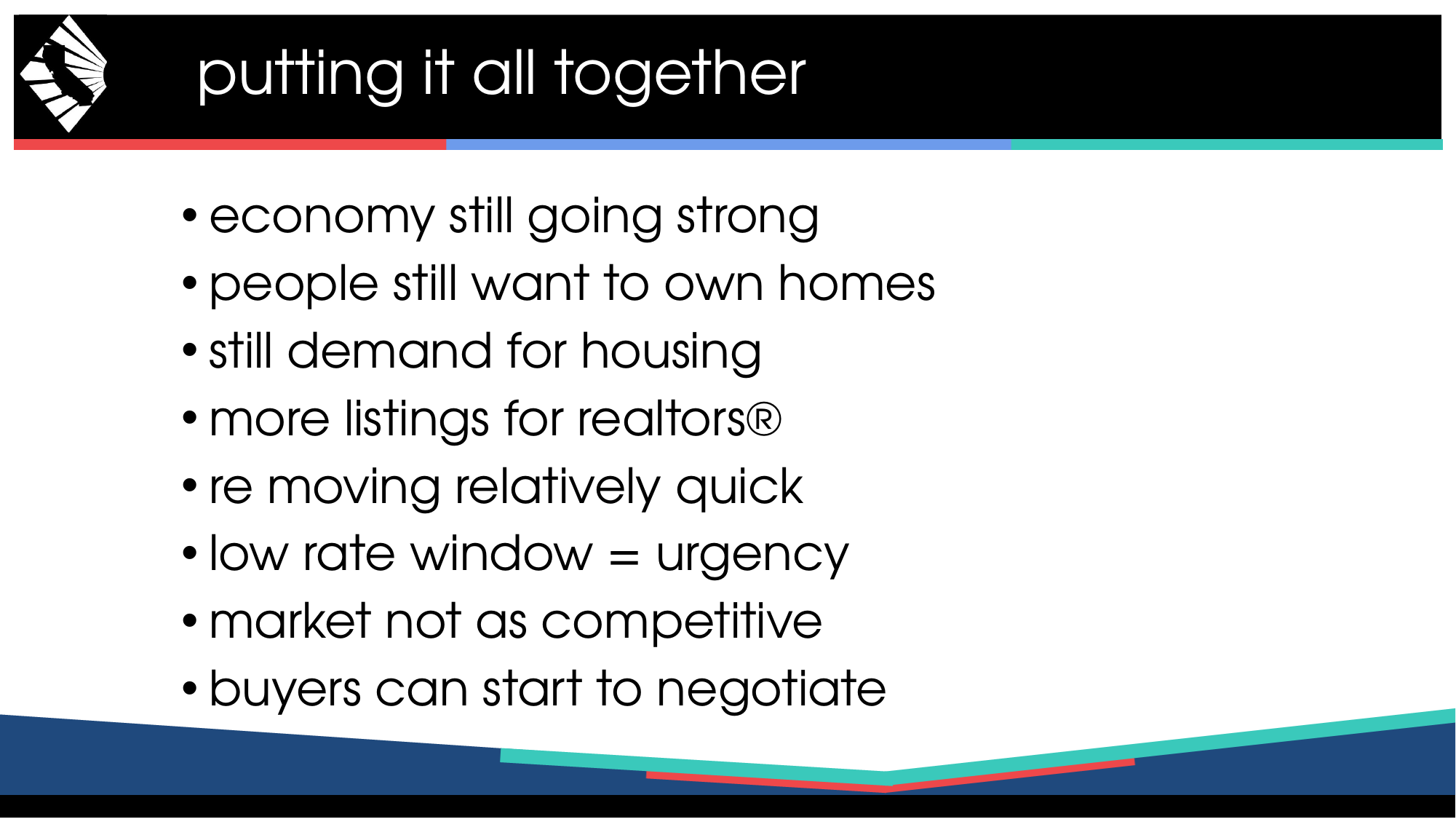

# putting it all together
economy still going strong
people still want to own homes
still demand for housing
more listings for realtors®
re moving relatively quick
low rate window = urgency
market not as competitive
buyers can start to negotiate